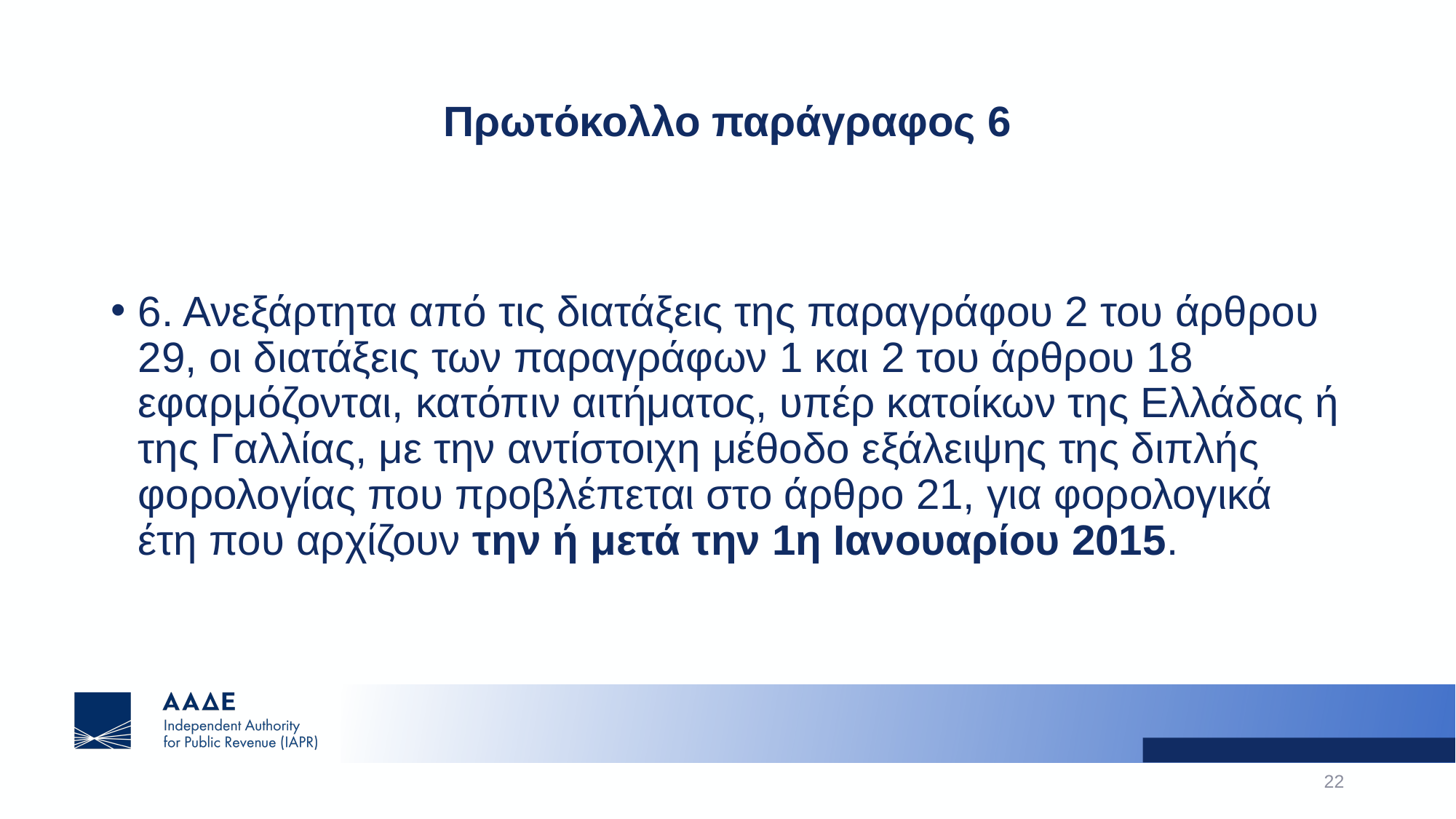

# Πρωτόκολλο παράγραφος 6

6. Ανεξάρτητα από τις διατάξεις της παραγράφου 2 του άρθρου 29, οι διατάξεις των παραγράφων 1 και 2 του άρθρου 18 εφαρμόζονται, κατόπιν αιτήματος, υπέρ κατοίκων της Ελλάδας ή της Γαλλίας, με την αντίστοιχη μέθοδο εξάλειψης της διπλής φορολογίας που προβλέπεται στο άρθρο 21, για φορολογικά έτη που αρχίζουν την ή μετά την 1η Ιανουαρίου 2015.
22